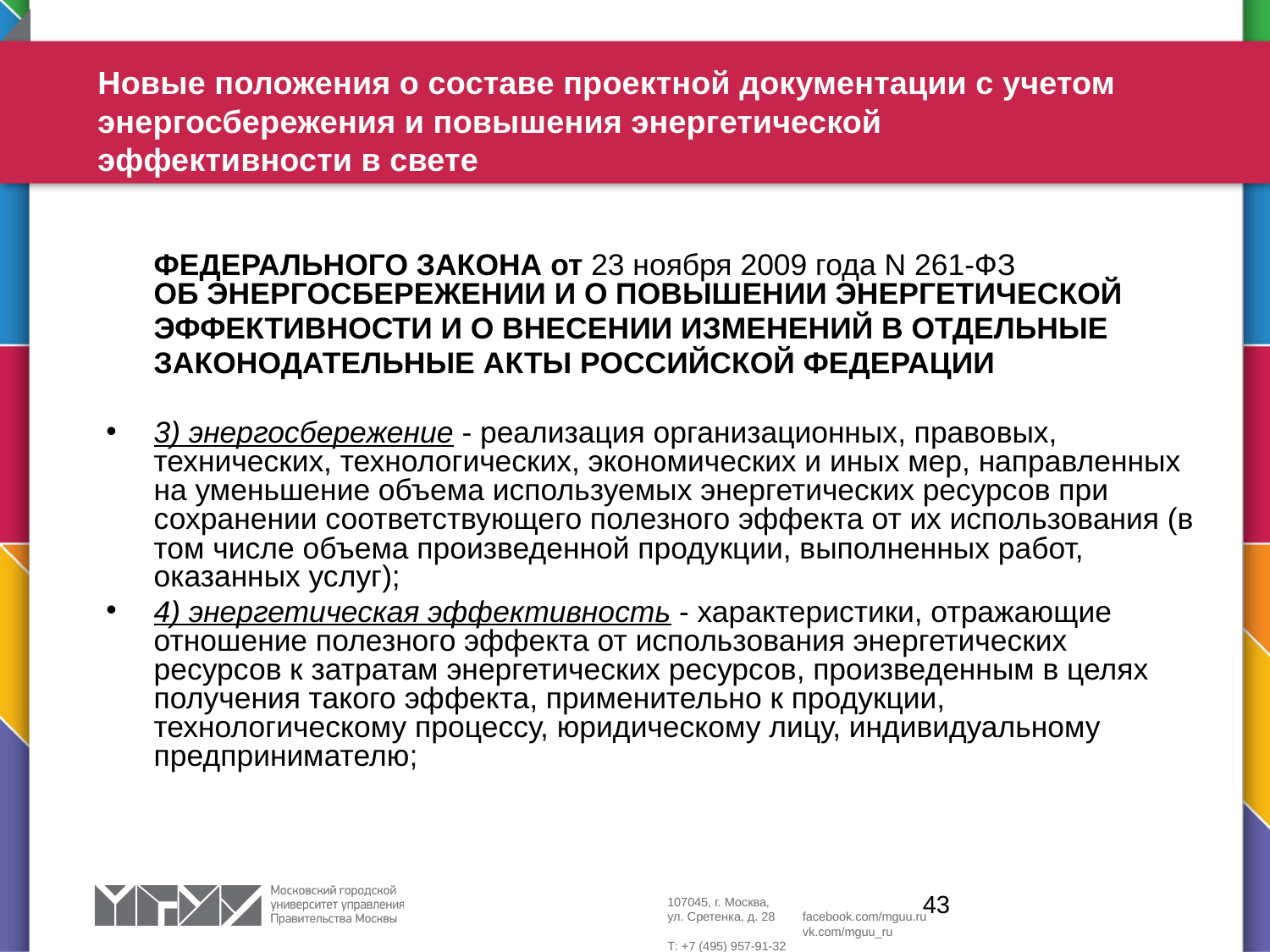

# Новые положения о составе проектной документации с учетом энергосбережения и повышения энергетической эффективности в свете
	ФЕДЕРАЛЬНОГО ЗАКОНА от 23 ноября 2009 года N 261-ФЗ
ОБ ЭНЕРГОСБЕРЕЖЕНИИ И О ПОВЫШЕНИИ ЭНЕРГЕТИЧЕСКОЙ
	ЭФФЕКТИВНОСТИ И О ВНЕСЕНИИ ИЗМЕНЕНИЙ В ОТДЕЛЬНЫЕ
	ЗАКОНОДАТЕЛЬНЫЕ АКТЫ РОССИЙСКОЙ ФЕДЕРАЦИИ

3) энергосбережение - реализация организационных, правовых, технических, технологических, экономических и иных мер, направленных на уменьшение объема используемых энергетических ресурсов при сохранении соответствующего полезного эффекта от их использования (в том числе объема произведенной продукции, выполненных работ, оказанных услуг);
4) энергетическая эффективность - характеристики, отражающие отношение полезного эффекта от использования энергетических ресурсов к затратам энергетических ресурсов, произведенным в целях получения такого эффекта, применительно к продукции, технологическому процессу, юридическому лицу, индивидуальному предпринимателю;
43